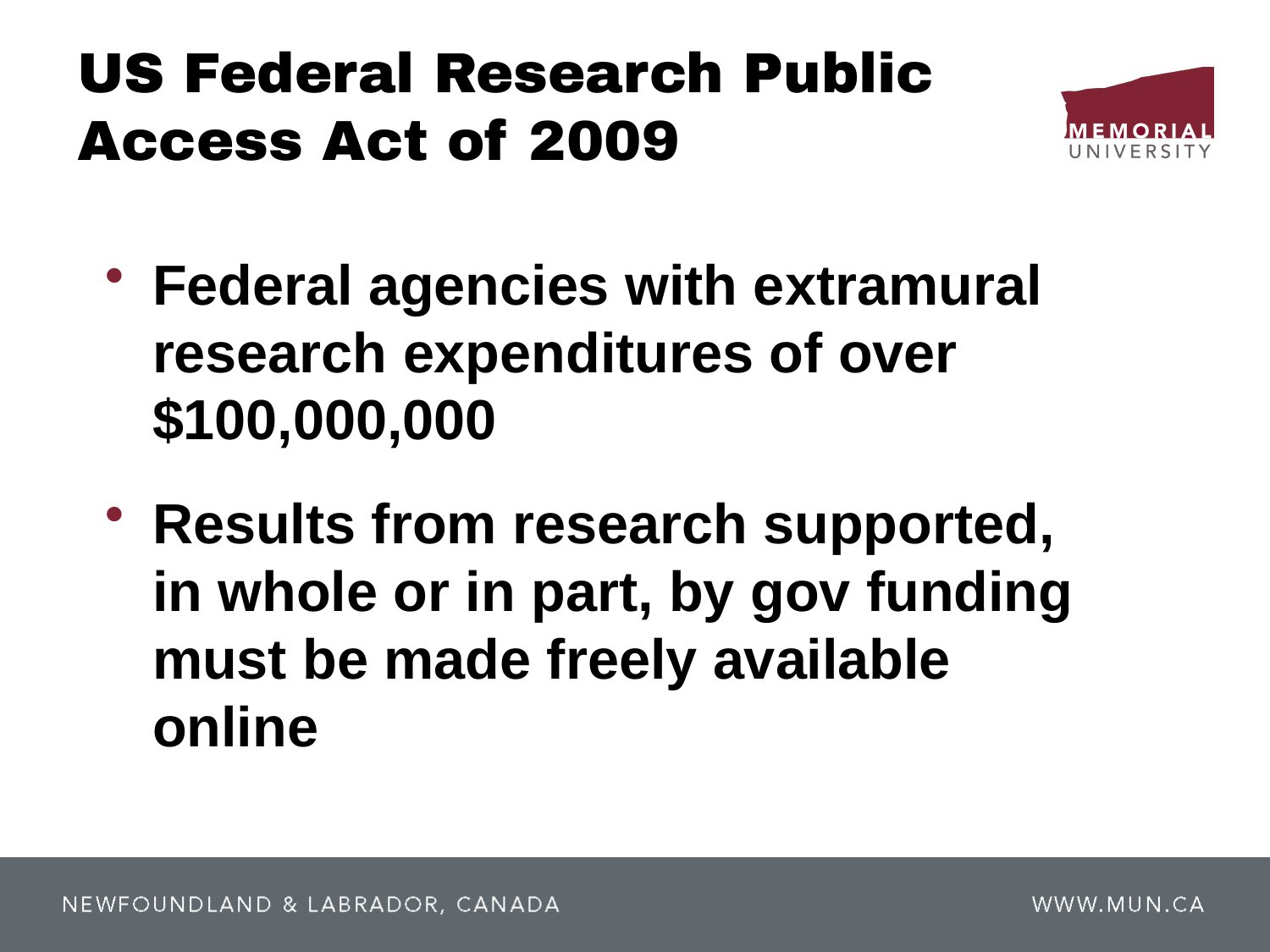

# US Federal Research Public Access Act of 2009
Federal agencies with extramural research expenditures of over $100,000,000

Results from research supported, in whole or in part, by gov funding must be made freely available online